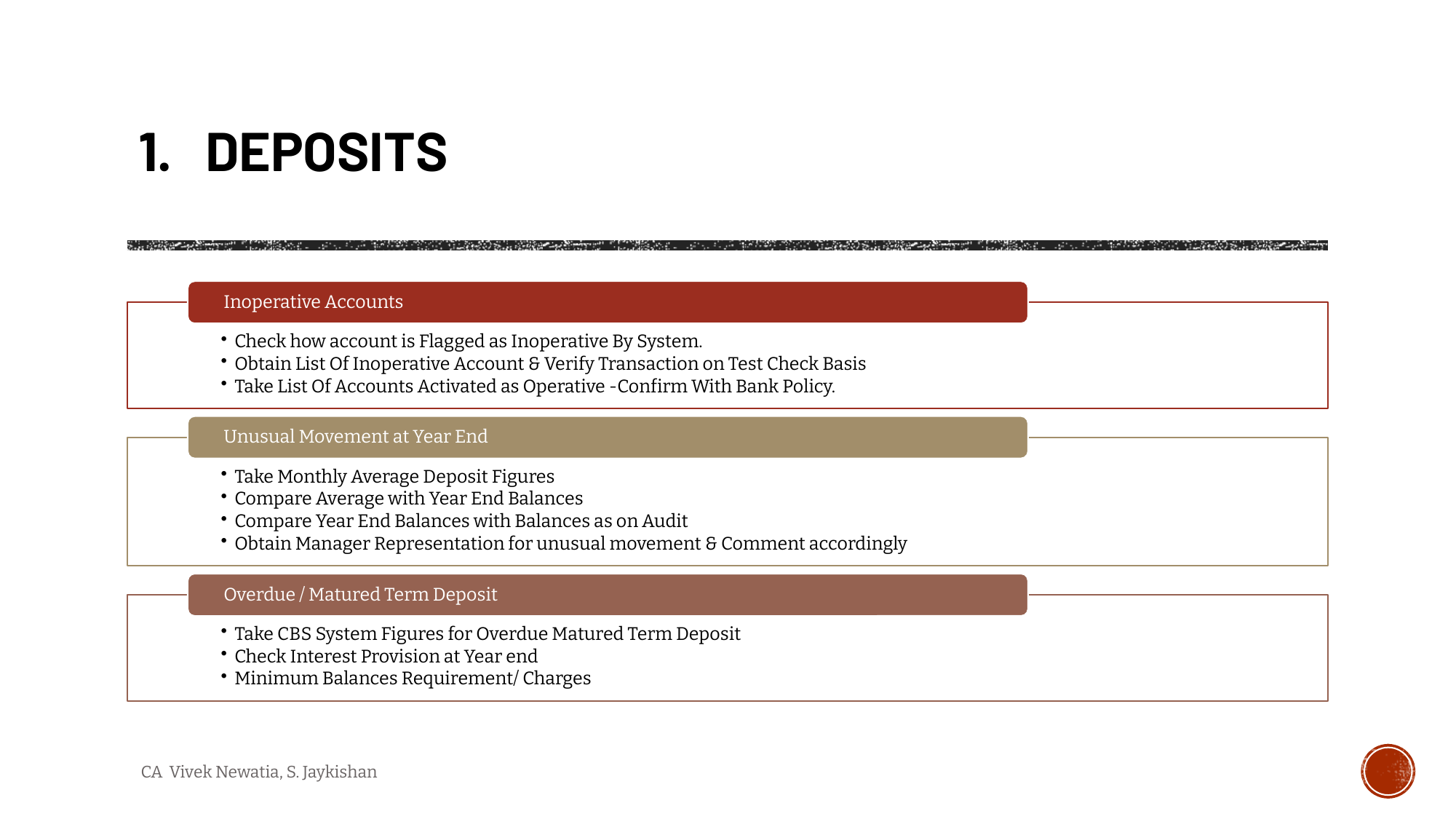

# 1.   Deposits

Check how account is Flagged as Inoperative By System.
Obtain List Of Inoperative Account & Verify Transaction on Test Check Basis
Take List Of Accounts Activated as Operative -Confirm With Bank Policy.
Inoperative Accounts
Take Monthly Average Deposit Figures
Compare Average with Year End Balances
Compare Year End Balances with Balances as on Audit
Obtain Manager Representation for unusual movement & Comment accordingly
Unusual Movement at Year End
Take CBS System Figures for Overdue Matured Term Deposit
Check Interest Provision at Year end
Minimum Balances Requirement/ Charges
Overdue / Matured Term Deposit
CA  Vivek Newatia, S. Jaykishan